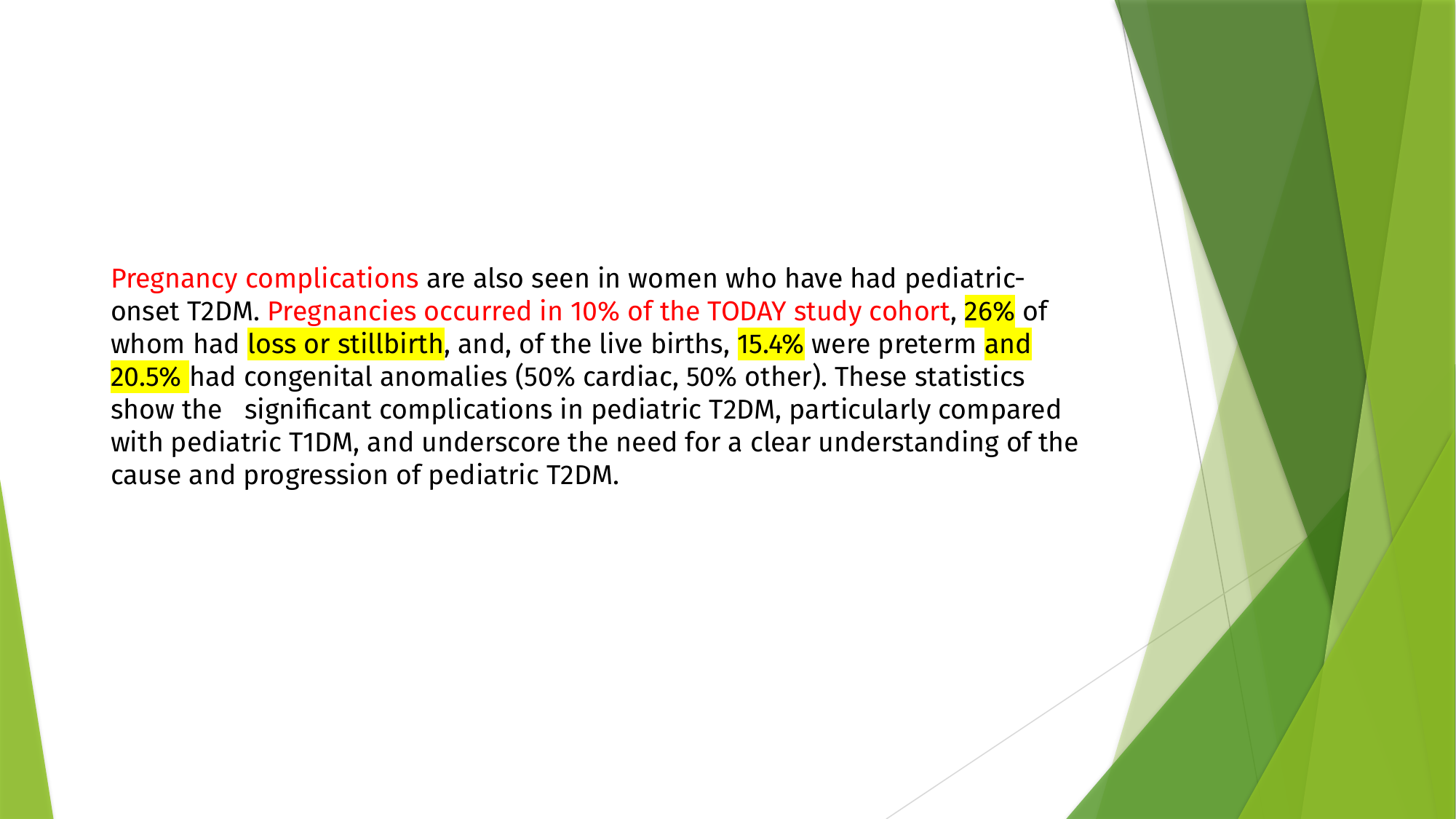

#
Pregnancy complications are also seen in women who have had pediatric-onset T2DM. Pregnancies occurred in 10% of the TODAY study cohort, 26% of whom had loss or stillbirth, and, of the live births, 15.4% were preterm and 20.5% had congenital anomalies (50% cardiac, 50% other). These statistics show the   significant complications in pediatric T2DM, particularly compared with pediatric T1DM, and underscore the need for a clear understanding of the cause and progression of pediatric T2DM.